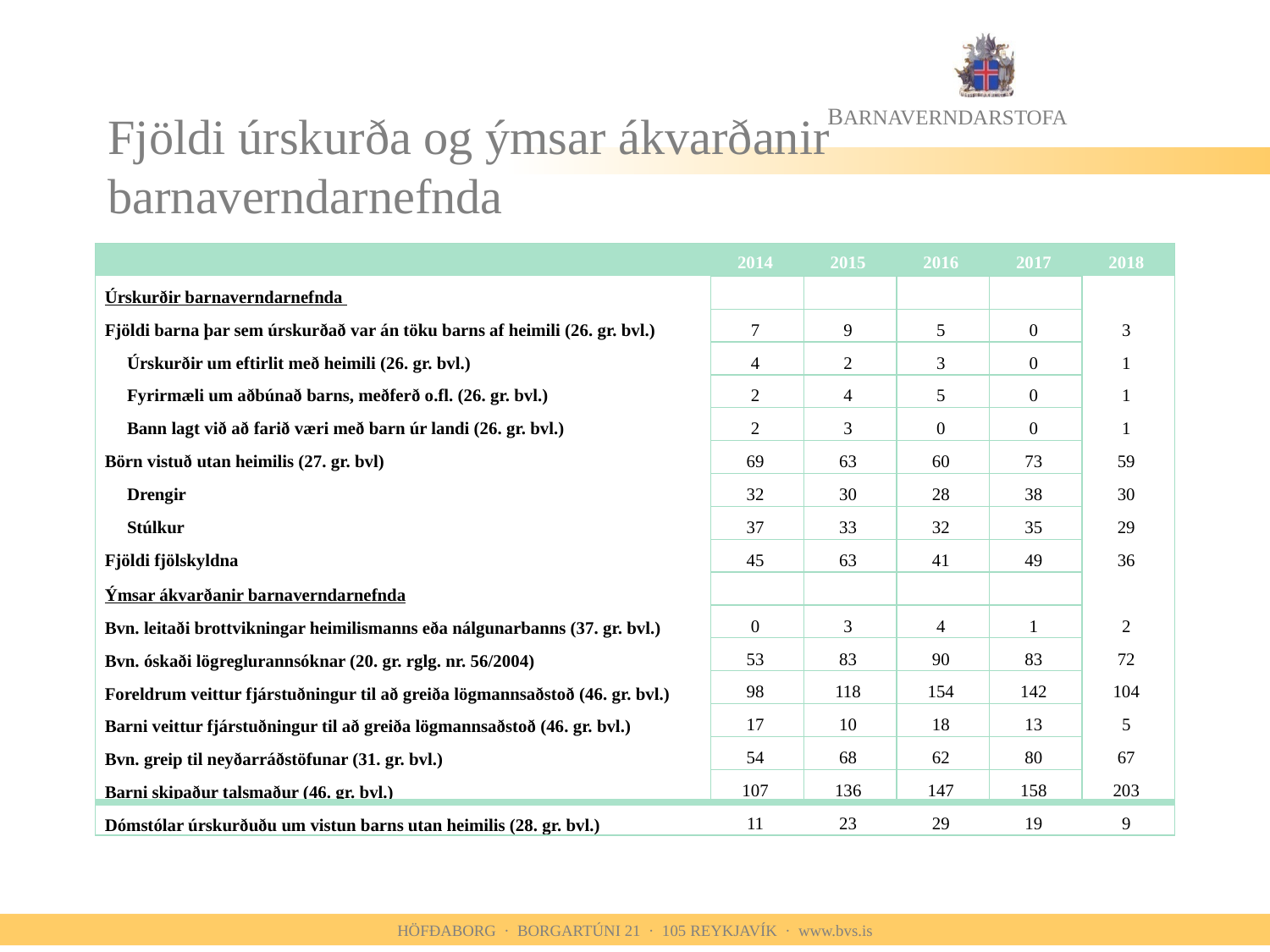

# Fjöldi úrskurða og ýmsar ákvarðanir barnaverndarnefnda
|  | 2014 | 2015 | 2016 | 2017 | 2018 |
| --- | --- | --- | --- | --- | --- |
| Úrskurðir barnaverndarnefnda |  |  |  |  |  |
| Fjöldi barna þar sem úrskurðað var án töku barns af heimili (26. gr. bvl.) | 7 | 9 | 5 | 0 | 3 |
| Úrskurðir um eftirlit með heimili (26. gr. bvl.) | 4 | 2 | 3 | 0 | 1 |
| Fyrirmæli um aðbúnað barns, meðferð o.fl. (26. gr. bvl.) | 2 | 4 | 5 | 0 | 1 |
| Bann lagt við að farið væri með barn úr landi (26. gr. bvl.) | 2 | 3 | 0 | 0 | 1 |
| Börn vistuð utan heimilis (27. gr. bvl) | 69 | 63 | 60 | 73 | 59 |
| Drengir | 32 | 30 | 28 | 38 | 30 |
| Stúlkur | 37 | 33 | 32 | 35 | 29 |
| Fjöldi fjölskyldna | 45 | 63 | 41 | 49 | 36 |
| Ýmsar ákvarðanir barnaverndarnefnda |  |  |  |  |  |
| Bvn. leitaði brottvikningar heimilismanns eða nálgunarbanns (37. gr. bvl.) | 0 | 3 | 4 | 1 | 2 |
| Bvn. óskaði lögreglurannsóknar (20. gr. rglg. nr. 56/2004) | 53 | 83 | 90 | 83 | 72 |
| Foreldrum veittur fjárstuðningur til að greiða lögmannsaðstoð (46. gr. bvl.) | 98 | 118 | 154 | 142 | 104 |
| Barni veittur fjárstuðningur til að greiða lögmannsaðstoð (46. gr. bvl.) | 17 | 10 | 18 | 13 | 5 |
| Bvn. greip til neyðarráðstöfunar (31. gr. bvl.) | 54 | 68 | 62 | 80 | 67 |
| Barni skipaður talsmaður (46. gr. bvl.) | 107 | 136 | 147 | 158 | 203 |
| Dómstólar úrskurðuðu um vistun barns utan heimilis (28. gr. bvl.) | 11 | 23 | 29 | 19 | 9 |